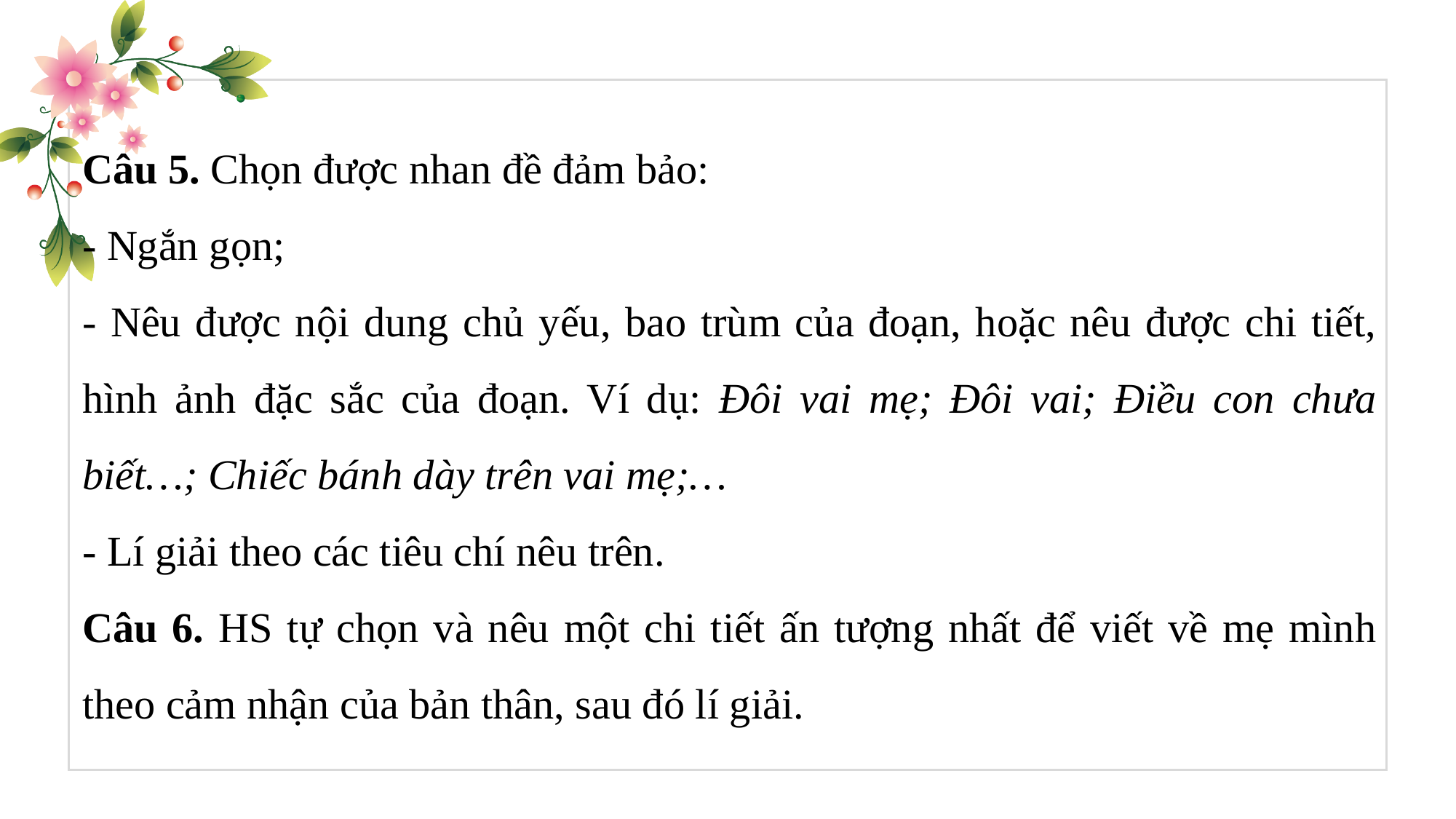

Câu 5. Chọn được nhan đề đảm bảo:
- Ngắn gọn;
- Nêu được nội dung chủ yếu, bao trùm của đoạn, hoặc nêu được chi tiết, hình ảnh đặc sắc của đoạn. Ví dụ: Đôi vai mẹ; Đôi vai; Điều con chưa biết…; Chiếc bánh dày trên vai mẹ;…
- Lí giải theo các tiêu chí nêu trên.
Câu 6. HS tự chọn và nêu một chi tiết ấn tượng nhất để viết về mẹ mình theo cảm nhận của bản thân, sau đó lí giải.